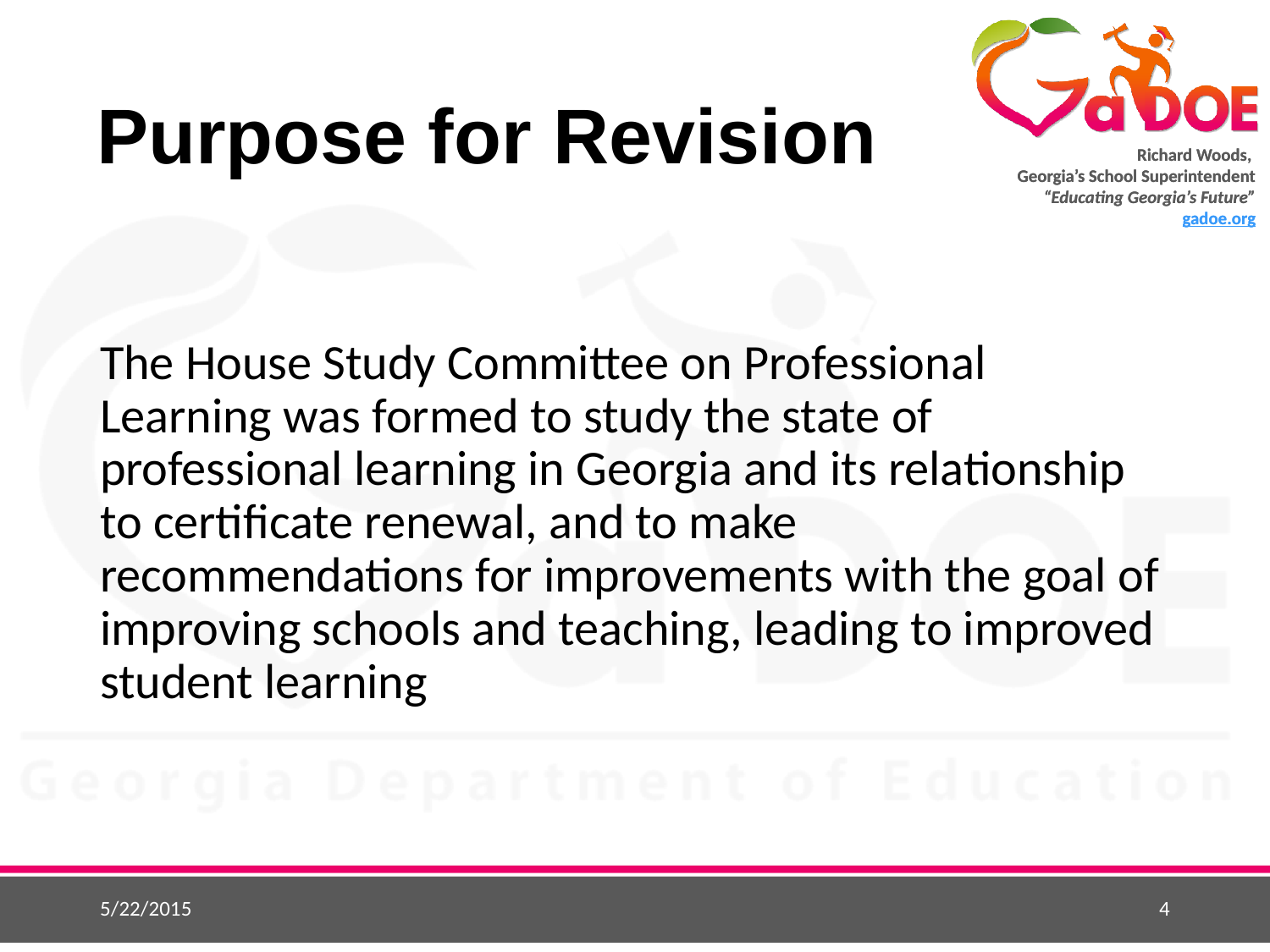

# Purpose for Revision

The House Study Committee on Professional Learning was formed to study the state of professional learning in Georgia and its relationship to certificate renewal, and to make recommendations for improvements with the goal of improving schools and teaching, leading to improved student learning
5/22/2015
4